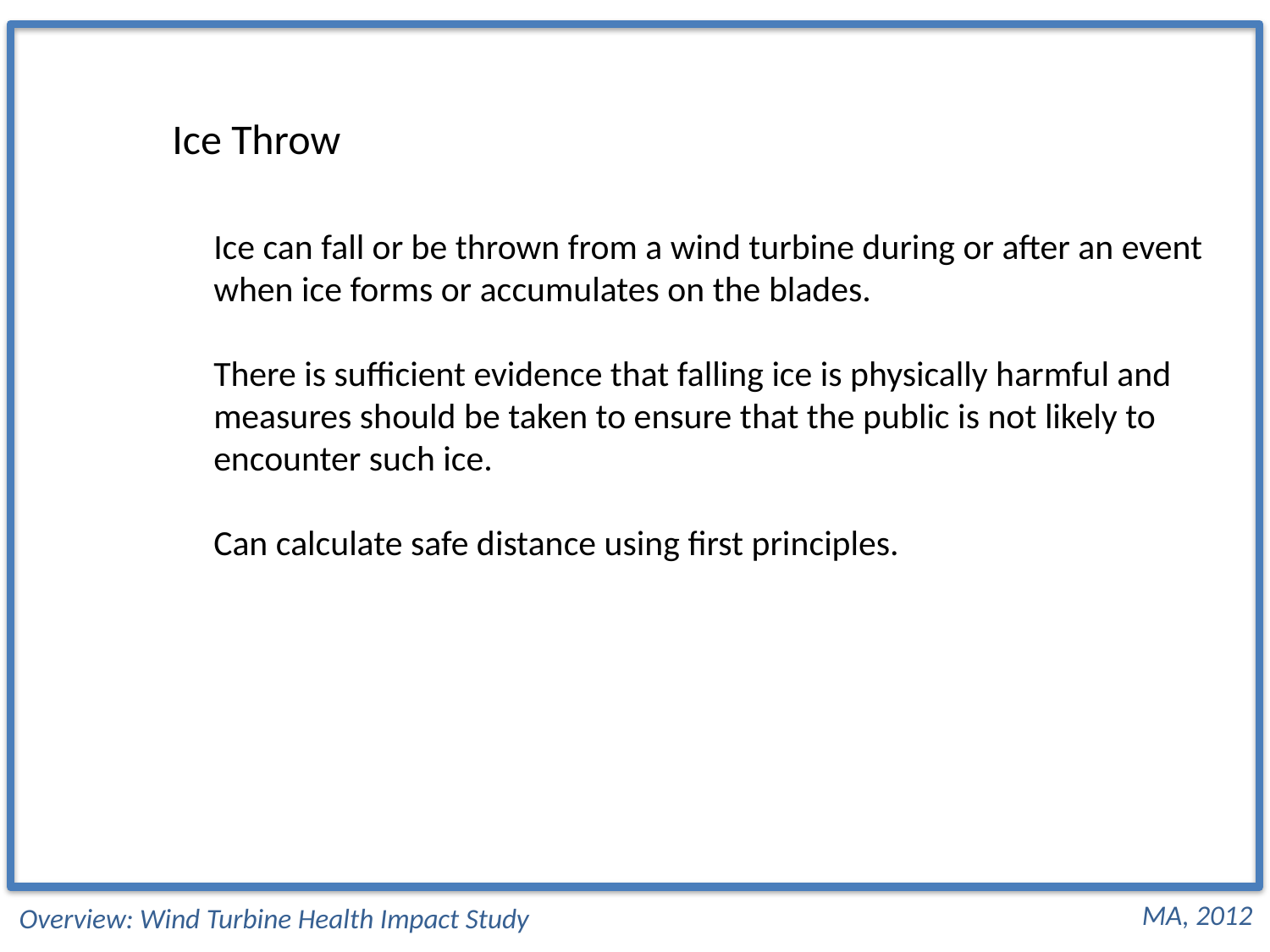

Ice Throw
Ice can fall or be thrown from a wind turbine during or after an event when ice forms or accumulates on the blades.

There is sufficient evidence that falling ice is physically harmful and measures should be taken to ensure that the public is not likely to encounter such ice.

Can calculate safe distance using first principles.
MA, 2012
Overview: Wind Turbine Health Impact Study